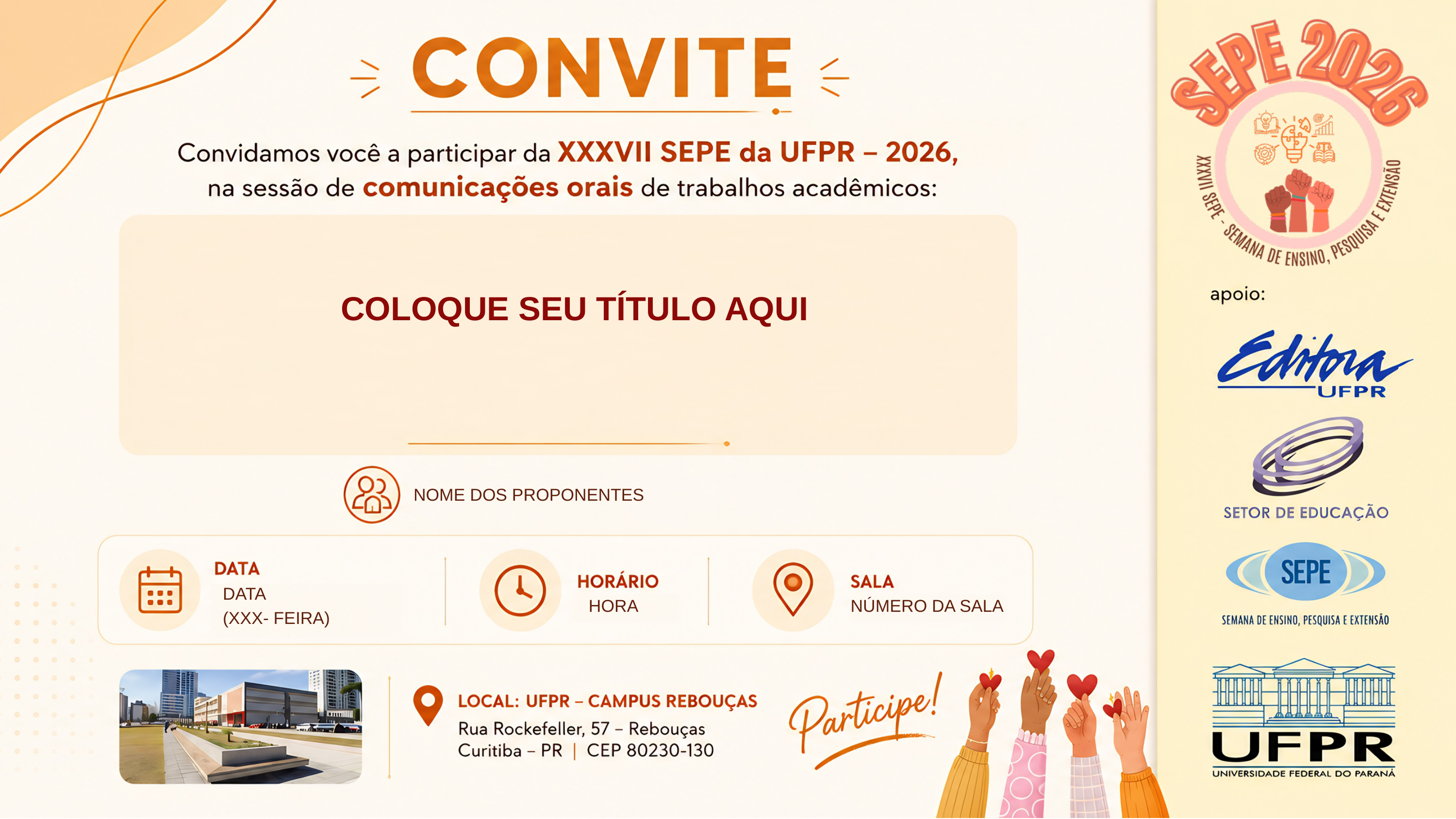

COLOQUE SEU TÍTULO AQUI
NOME DOS PROPONENTES
DATA
(XXX- FEIRA)
HORA
NÚMERO DA SALA